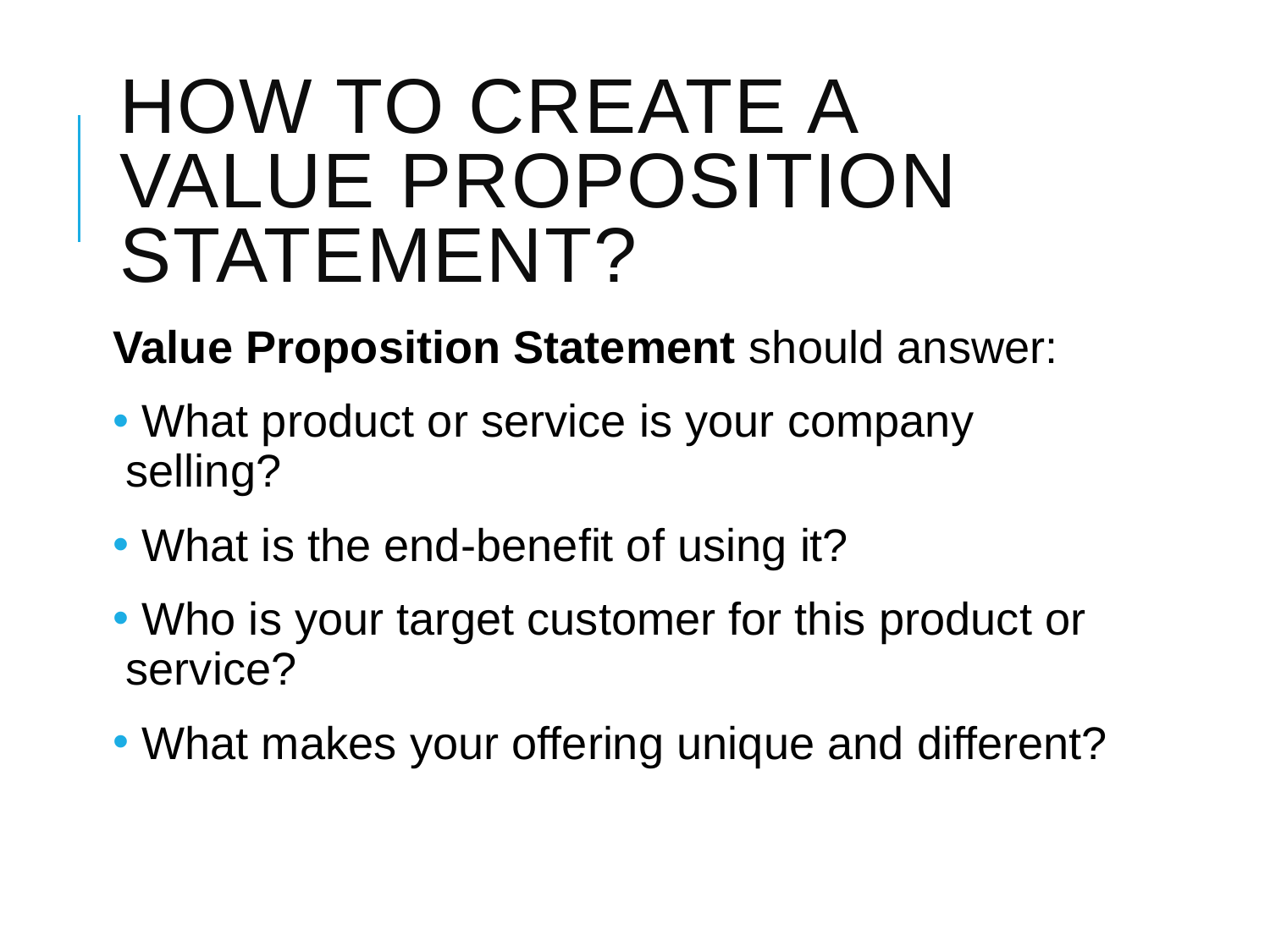

# How to create a value proposition statement?
Value Proposition Statement should answer:
 What product or service is your company selling?
 What is the end-benefit of using it?
 Who is your target customer for this product or service?
 What makes your offering unique and different?